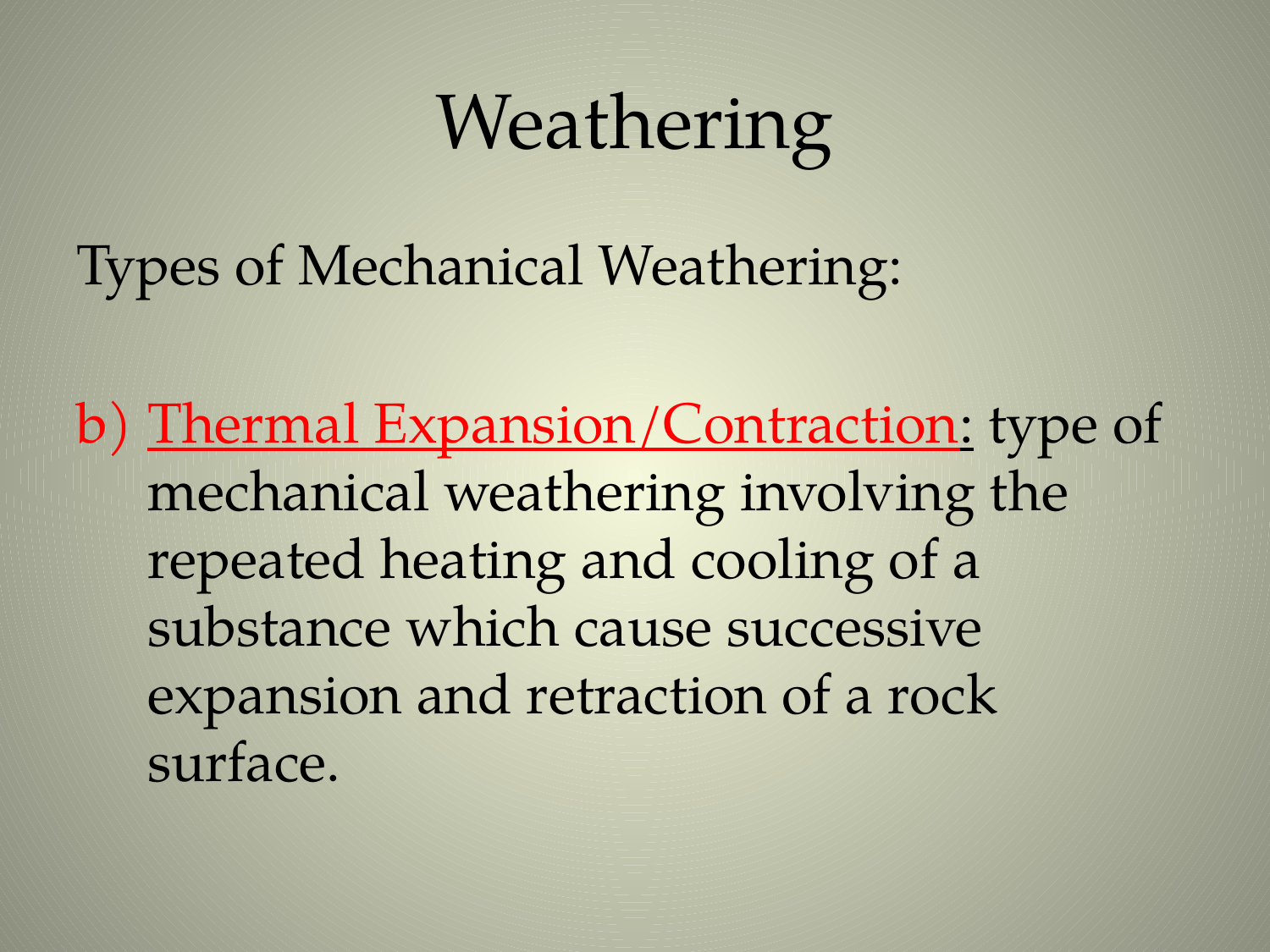

# Weathering
Types of Mechanical Weathering:

Thermal Expansion/Contraction: type of mechanical weathering involving the repeated heating and cooling of a substance which cause successive expansion and retraction of a rock surface.